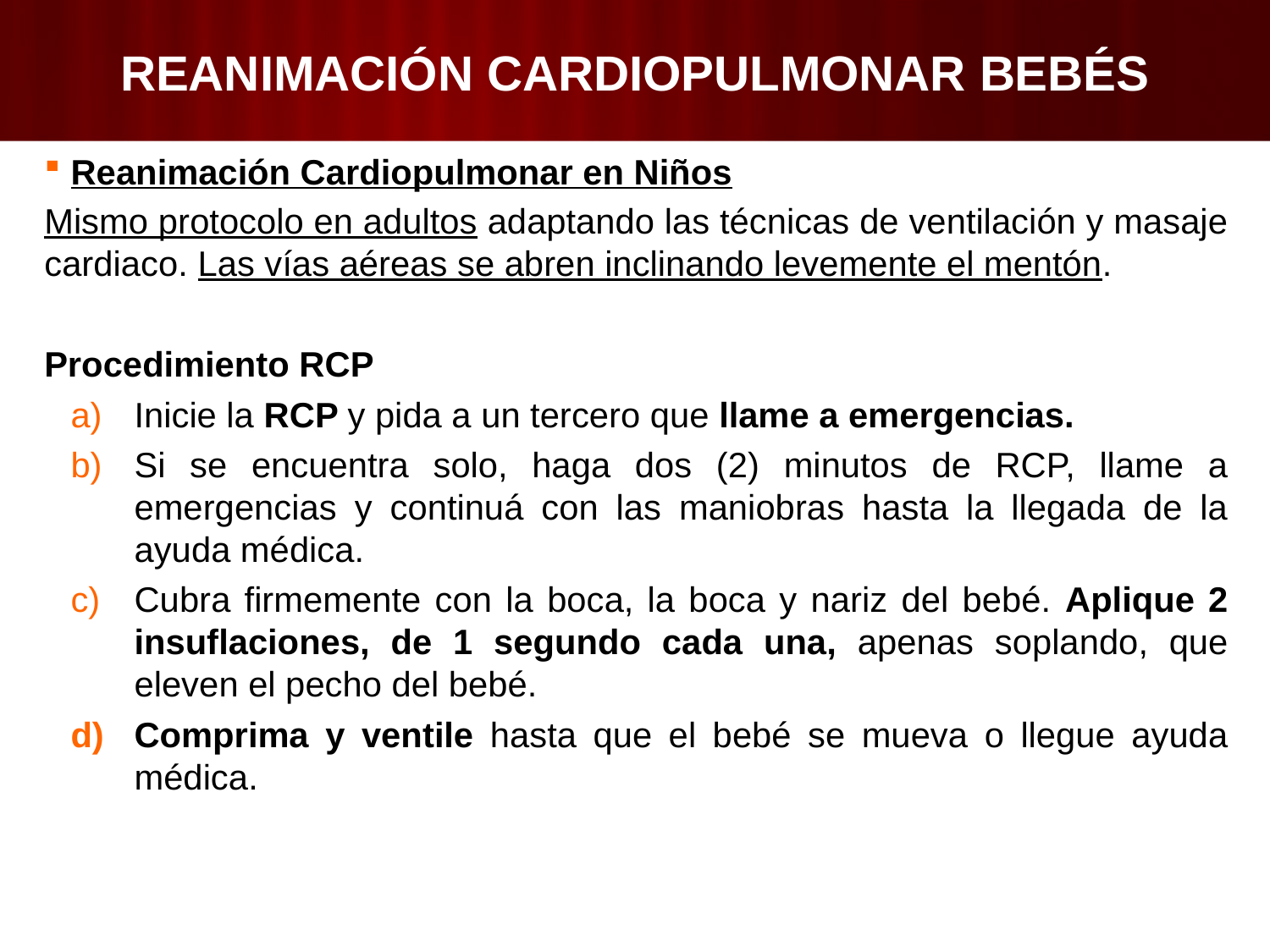

# REANIMACIÓN CARDIOPULMONAR BEBÉS
Reanimación Cardiopulmonar en Niños
Mismo protocolo en adultos adaptando las técnicas de ventilación y masaje cardiaco. Las vías aéreas se abren inclinando levemente el mentón.

Procedimiento RCP
Inicie la RCP y pida a un tercero que llame a emergencias.
Si se encuentra solo, haga dos (2) minutos de RCP, llame a emergencias y continuá con las maniobras hasta la llegada de la ayuda médica.
Cubra firmemente con la boca, la boca y nariz del bebé. Aplique 2 insuflaciones, de 1 segundo cada una, apenas soplando, que eleven el pecho del bebé.
Comprima y ventile hasta que el bebé se mueva o llegue ayuda médica.